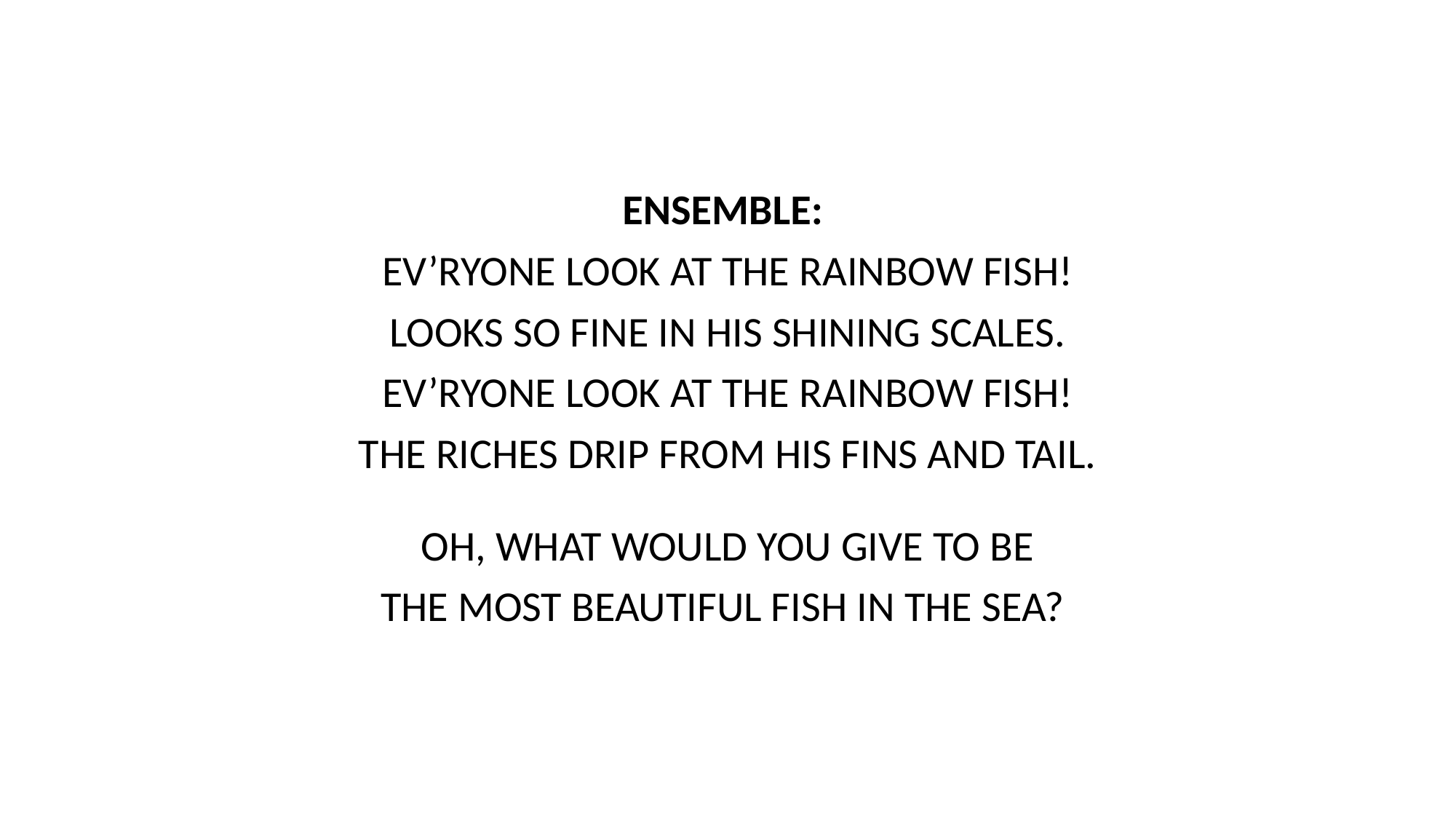

ENSEMBLE:
EV’RYONE LOOK AT THE RAINBOW FISH!
LOOKS SO FINE IN HIS SHINING SCALES.
EV’RYONE LOOK AT THE RAINBOW FISH!
THE RICHES DRIP FROM HIS FINS AND TAIL.

OH, WHAT WOULD YOU GIVE TO BE
THE MOST BEAUTIFUL FISH IN THE SEA?